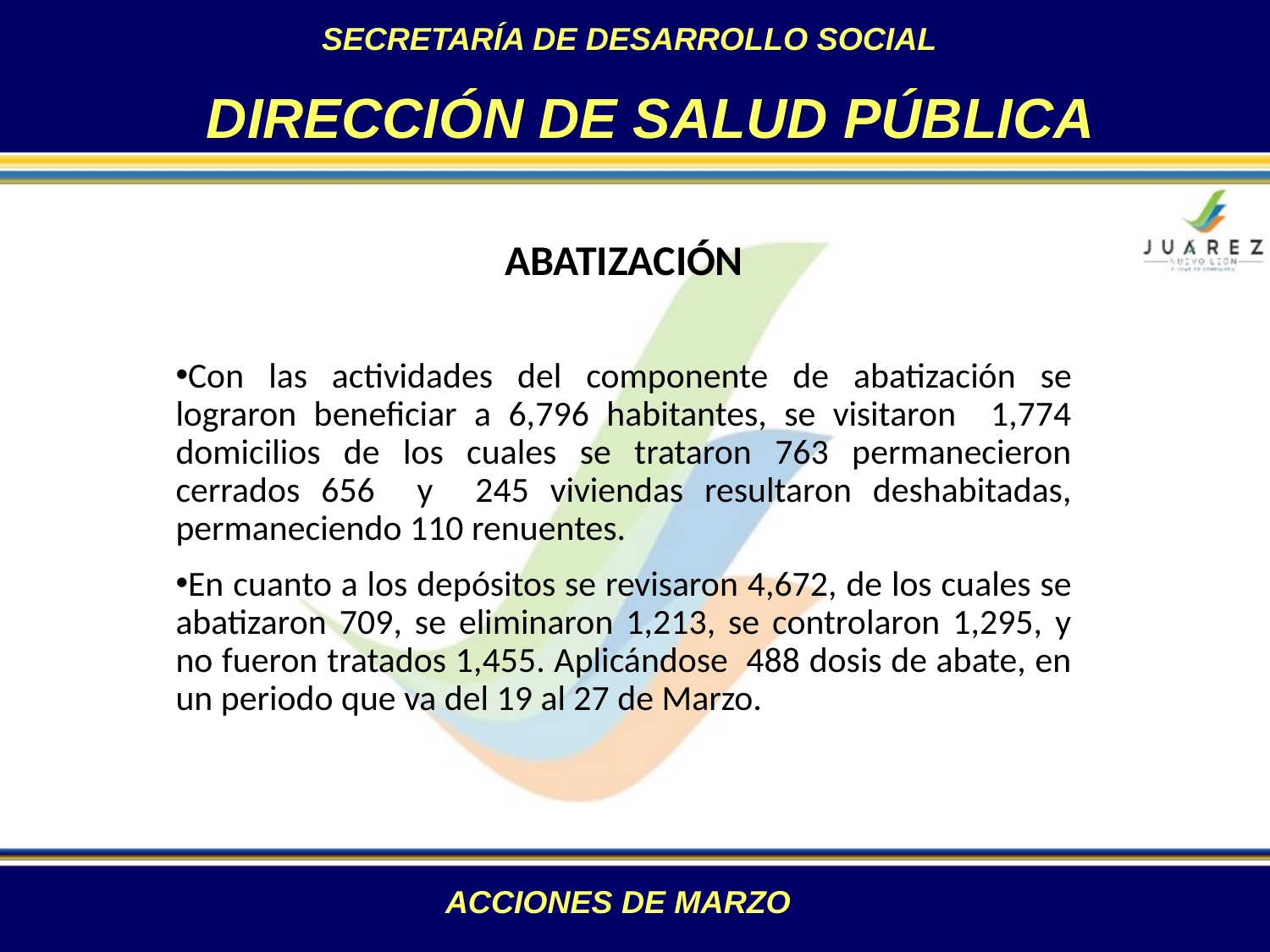

SECRETARÍA DE DESARROLLO SOCIAL
DIRECCIÓN DE SALUD PÚBLICA
ABATIZACIÓN

Con las actividades del componente de abatización se lograron beneficiar a 6,796 habitantes, se visitaron  1,774 domicilios de los cuales se trataron 763 permanecieron cerrados 656  y  245 viviendas resultaron deshabitadas, permaneciendo 110 renuentes.
En cuanto a los depósitos se revisaron 4,672, de los cuales se abatizaron 709, se eliminaron 1,213, se controlaron 1,295, y no fueron tratados 1,455. Aplicándose  488 dosis de abate, en un periodo que va del 19 al 27 de Marzo.

ACCIONES DE MARZO